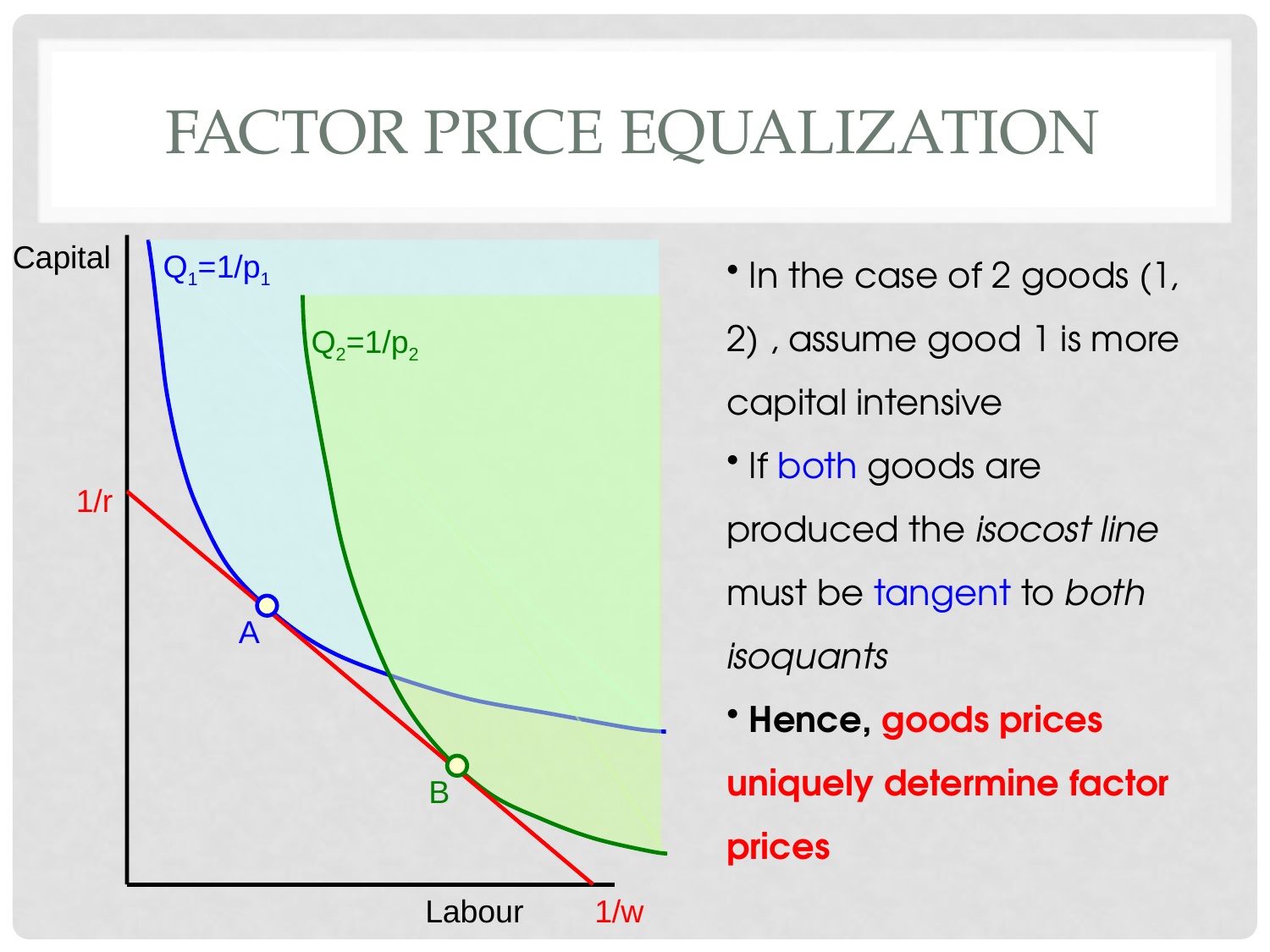

# Factor price equalization
Capital
 In the case of 2 goods (1, 2) , assume good 1 is more capital intensive
 If both goods are produced the isocost line must be tangent to both isoquants
 Hence, goods prices uniquely determine factor prices

Q1=1/p1

Q2=1/p2
1/r

A

B

Labour
1/w